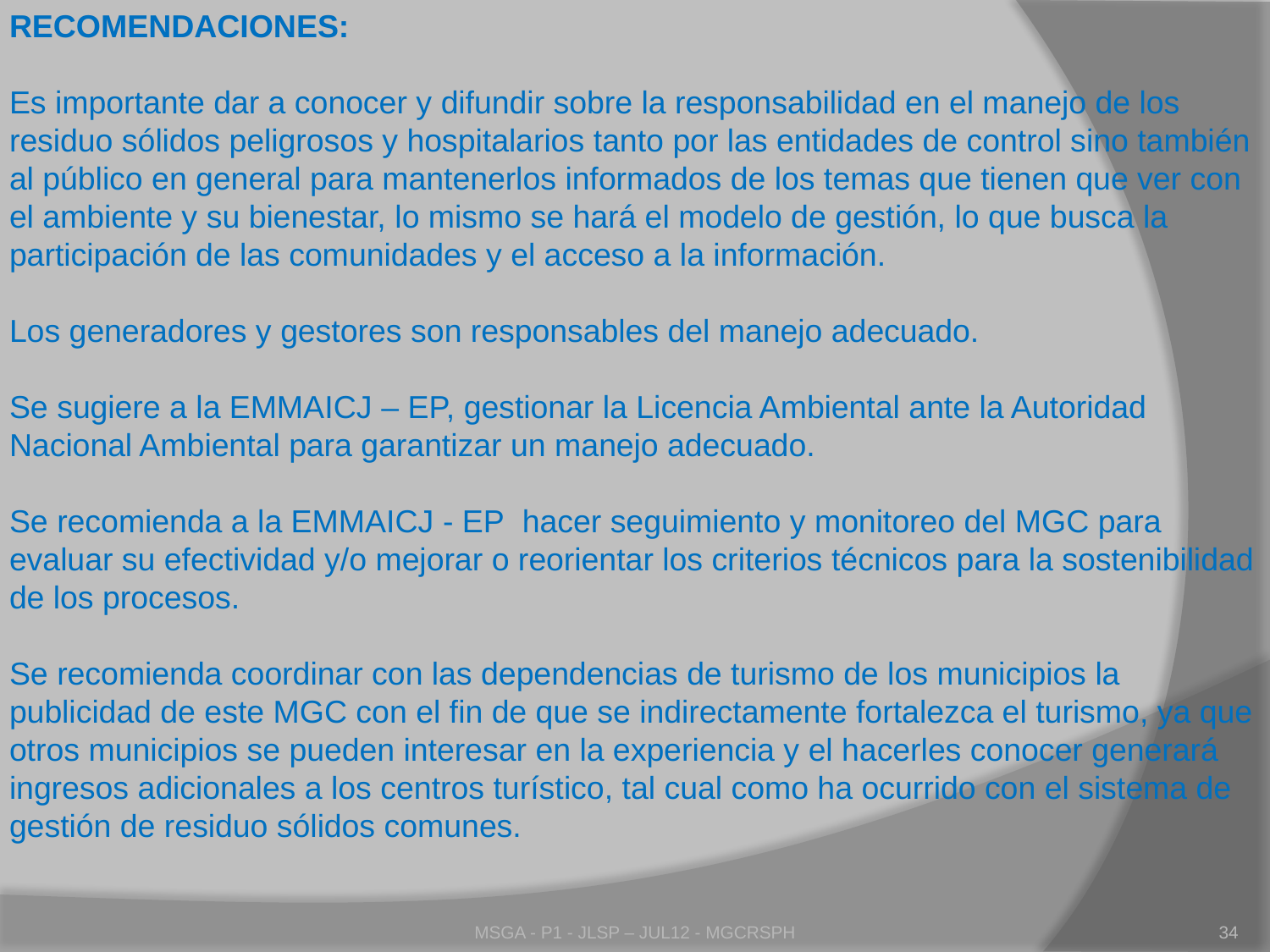

RECOMENDACIONES:

Es importante dar a conocer y difundir sobre la responsabilidad en el manejo de los residuo sólidos peligrosos y hospitalarios tanto por las entidades de control sino también al público en general para mantenerlos informados de los temas que tienen que ver con el ambiente y su bienestar, lo mismo se hará el modelo de gestión, lo que busca la participación de las comunidades y el acceso a la información.

Los generadores y gestores son responsables del manejo adecuado.

Se sugiere a la EMMAICJ – EP, gestionar la Licencia Ambiental ante la Autoridad Nacional Ambiental para garantizar un manejo adecuado.

Se recomienda a la EMMAICJ - EP  hacer seguimiento y monitoreo del MGC para evaluar su efectividad y/o mejorar o reorientar los criterios técnicos para la sostenibilidad de los procesos.

Se recomienda coordinar con las dependencias de turismo de los municipios la publicidad de este MGC con el fin de que se indirectamente fortalezca el turismo, ya que otros municipios se pueden interesar en la experiencia y el hacerles conocer generará ingresos adicionales a los centros turístico, tal cual como ha ocurrido con el sistema de gestión de residuo sólidos comunes.
MSGA - P1 - JLSP – JUL12 - MGCRSPH
34